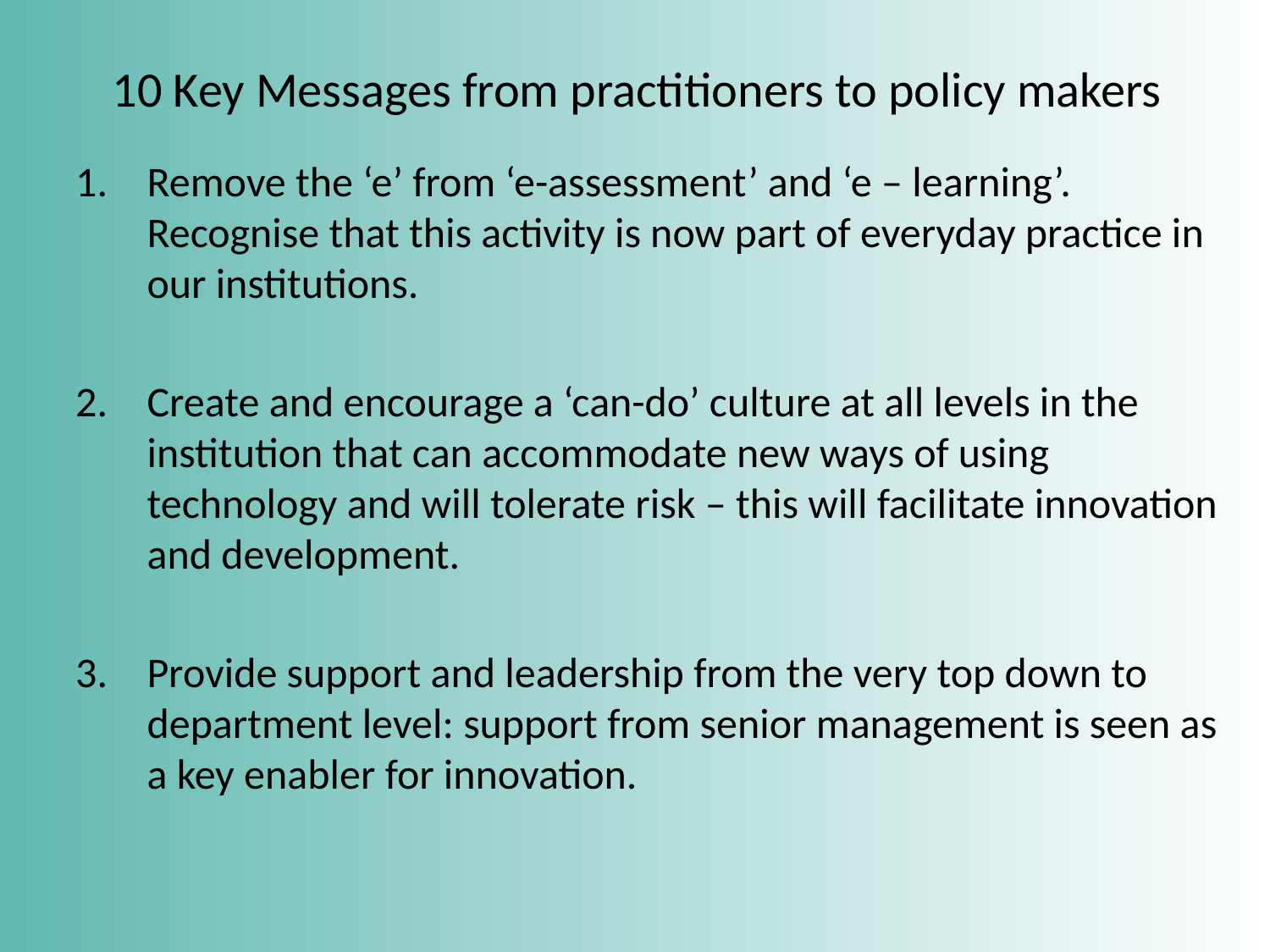

# 10 Key Messages from practitioners to policy makers
Remove the ‘e’ from ‘e-assessment’ and ‘e – learning’.  Recognise that this activity is now part of everyday practice in our institutions.

Create and encourage a ‘can-do’ culture at all levels in the institution that can accommodate new ways of using technology and will tolerate risk – this will facilitate innovation and development.

Provide support and leadership from the very top down to department level: support from senior management is seen as a key enabler for innovation.